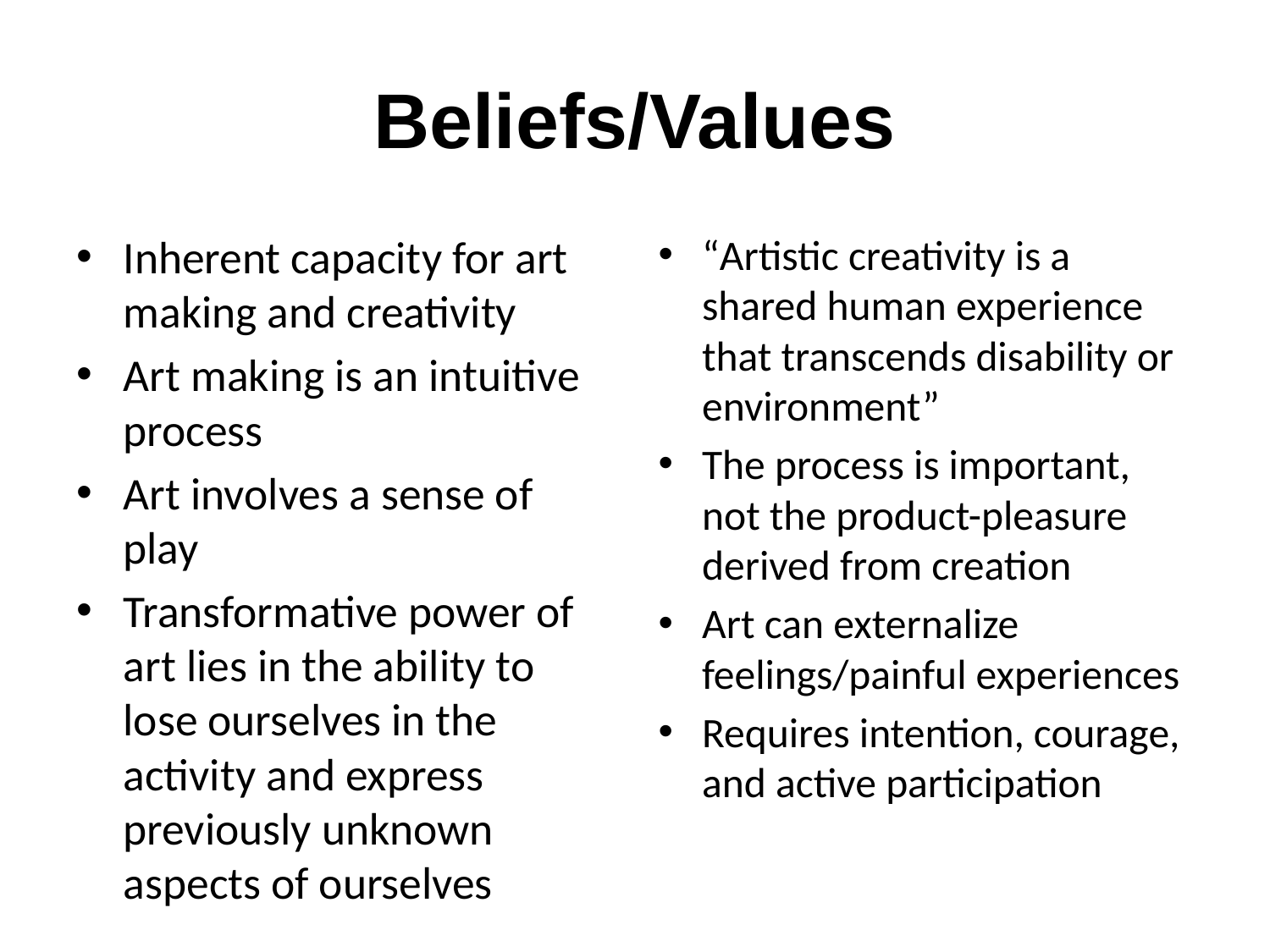

# Beliefs/Values
Inherent capacity for art making and creativity
Art making is an intuitive process
Art involves a sense of play
Transformative power of art lies in the ability to lose ourselves in the activity and express previously unknown aspects of ourselves
“Artistic creativity is a shared human experience that transcends disability or environment”
The process is important, not the product-pleasure derived from creation
Art can externalize feelings/painful experiences
Requires intention, courage,  and active participation